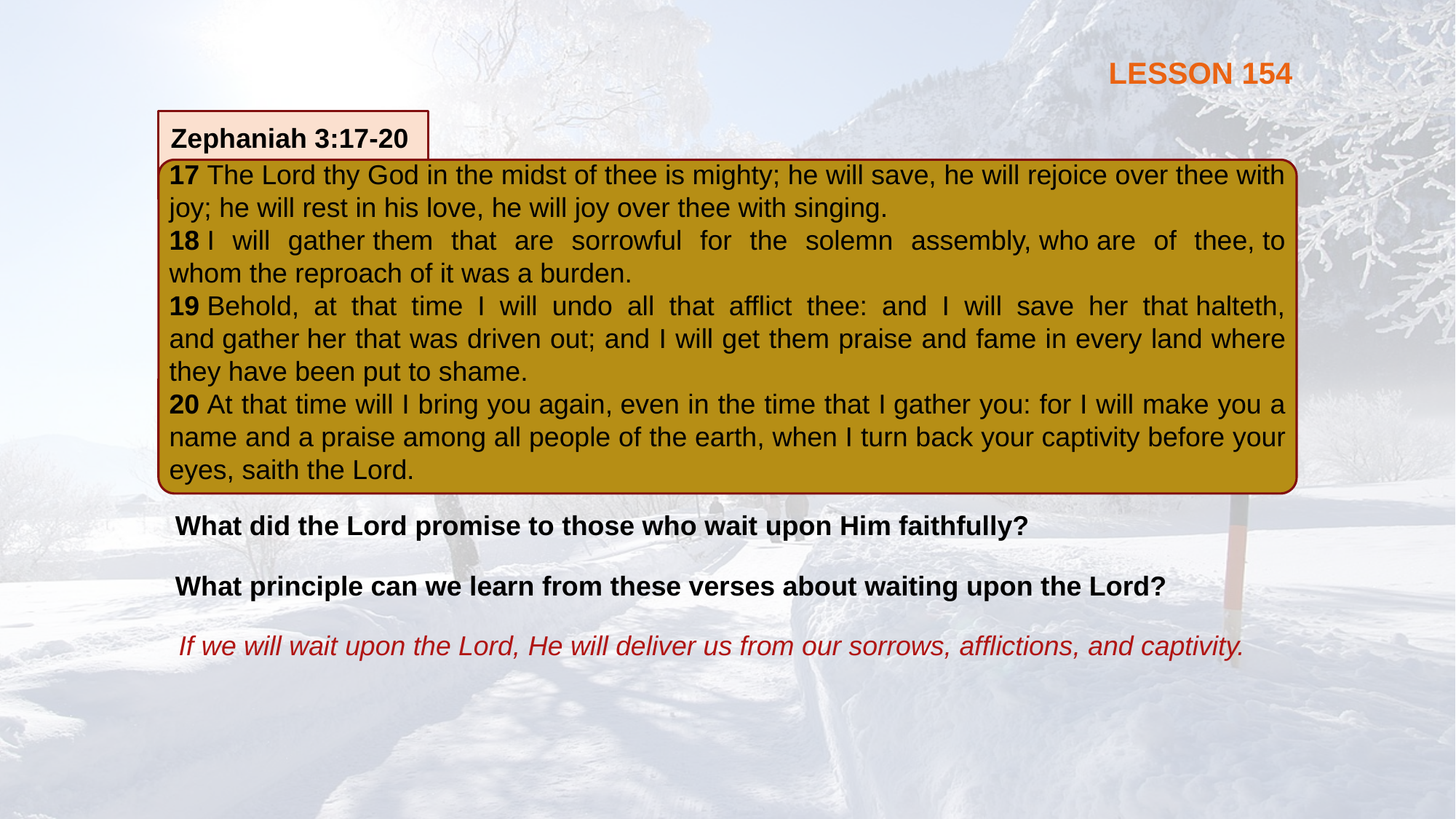

LESSON 154

Zephaniah 3:17-20
17 The Lord thy God in the midst of thee is mighty; he will save, he will rejoice over thee with joy; he will rest in his love, he will joy over thee with singing.
18 I will gather them that are sorrowful for the solemn assembly, who are of thee, to whom the reproach of it was a burden.
19 Behold, at that time I will undo all that afflict thee: and I will save her that halteth, and gather her that was driven out; and I will get them praise and fame in every land where they have been put to shame.
20 At that time will I bring you again, even in the time that I gather you: for I will make you a name and a praise among all people of the earth, when I turn back your captivity before your eyes, saith the Lord.

What did the Lord promise to those who wait upon Him faithfully?
What principle can we learn from these verses about waiting upon the Lord?
If we will wait upon the Lord, He will deliver us from our sorrows, afflictions, and captivity.